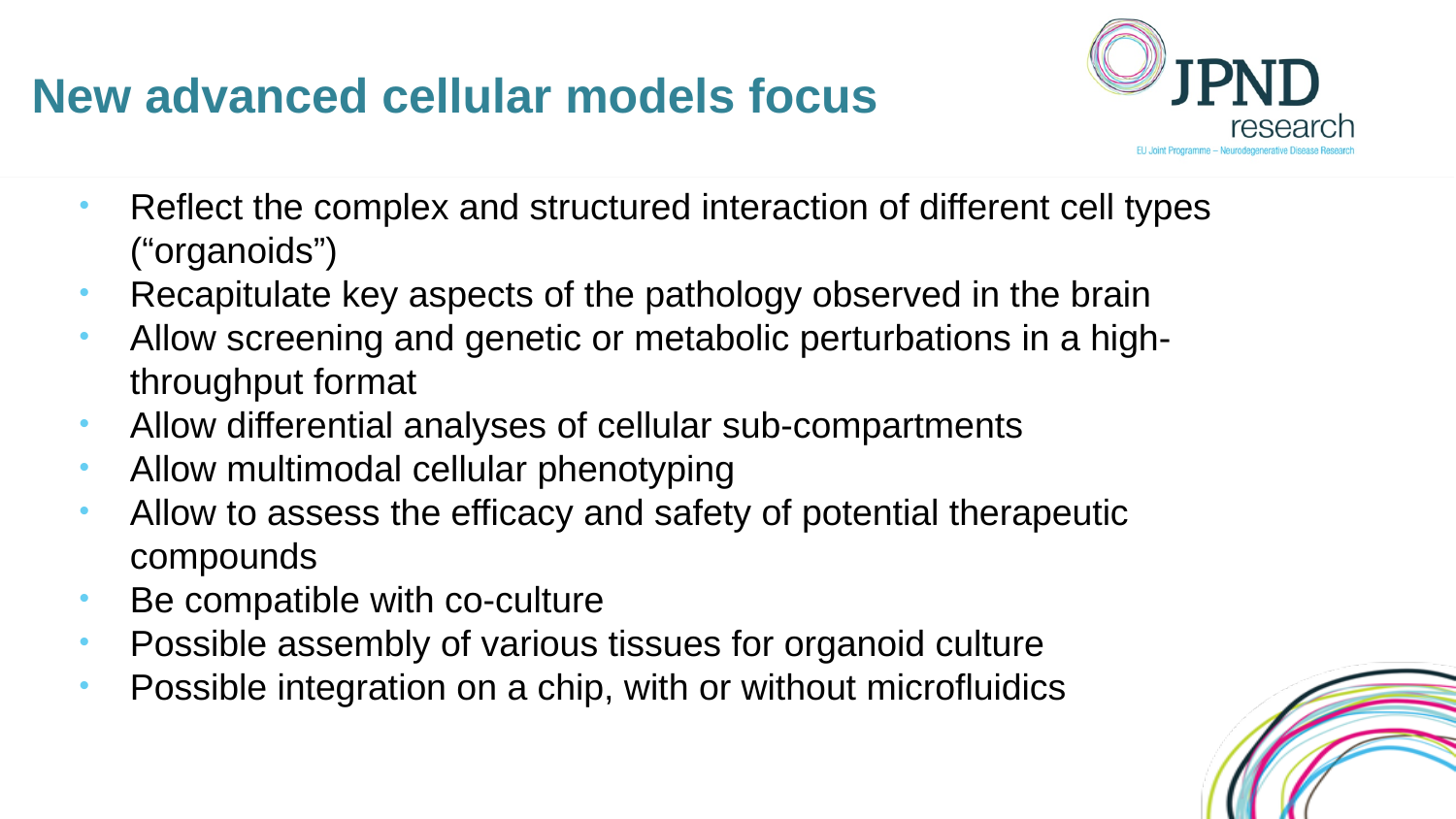

# New advanced cellular models focus
Reflect the complex and structured interaction of different cell types (“organoids”)
Recapitulate key aspects of the pathology observed in the brain
Allow screening and genetic or metabolic perturbations in a high-throughput format
Allow differential analyses of cellular sub-compartments
Allow multimodal cellular phenotyping
Allow to assess the efficacy and safety of potential therapeutic compounds
Be compatible with co-culture
Possible assembly of various tissues for organoid culture
Possible integration on a chip, with or without microfluidics